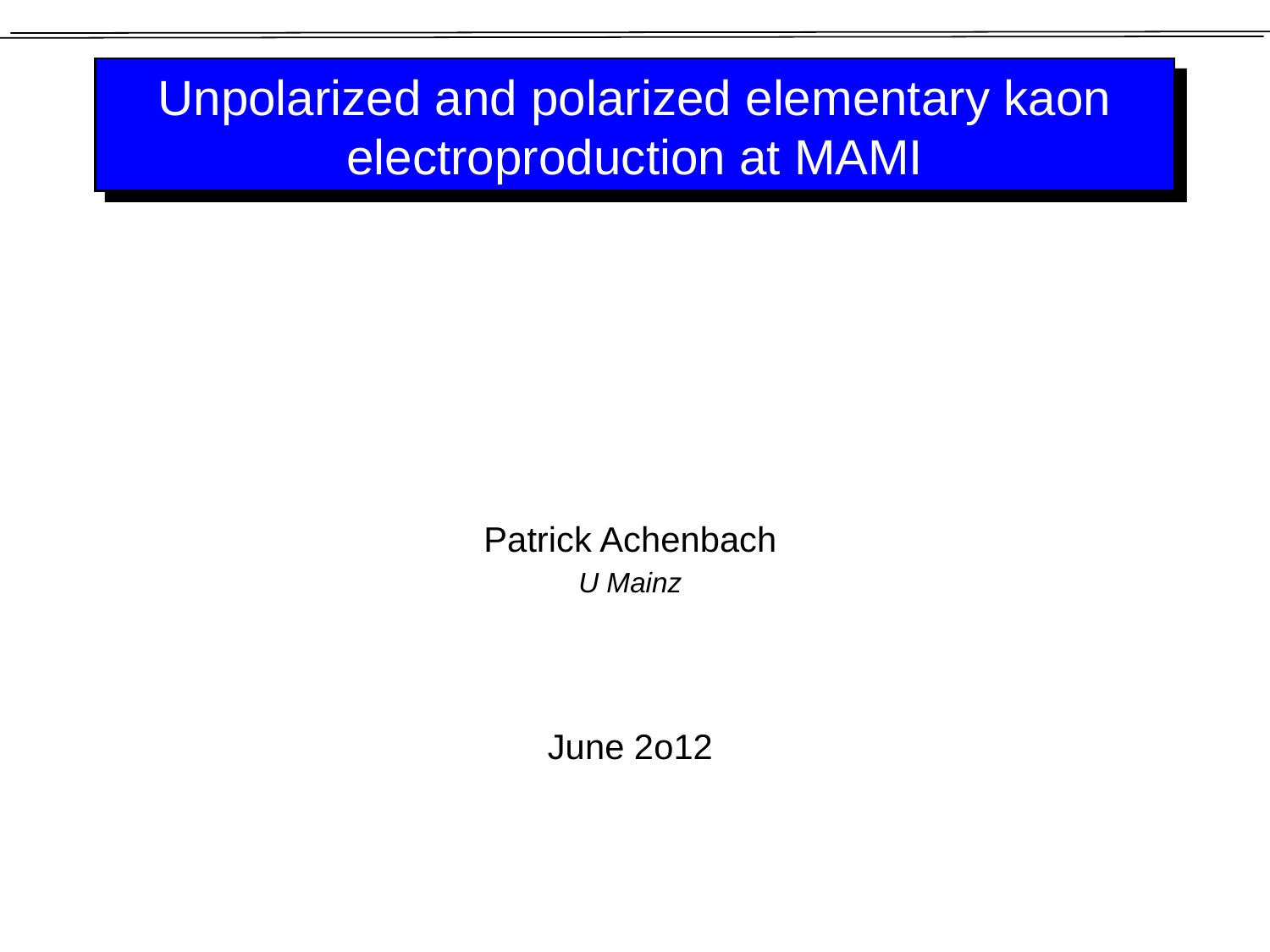

# Unpolarized and polarized elementary kaon electroproduction at MAMI
Patrick Achenbach
U Mainz

June 2o12